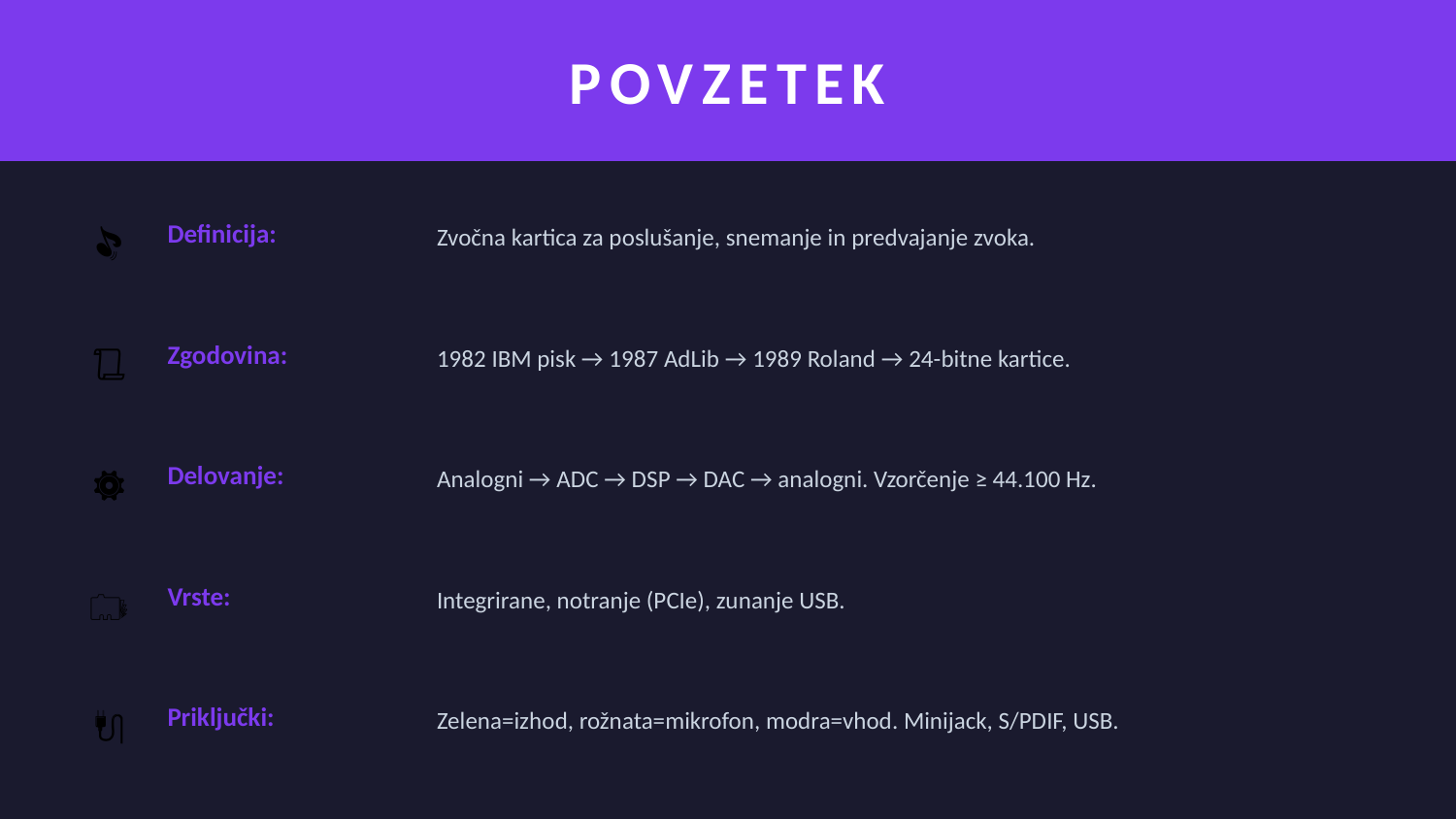

POVZETEK
Definicija:
Zvočna kartica za poslušanje, snemanje in predvajanje zvoka.
🎵
Zgodovina:
1982 IBM pisk → 1987 AdLib → 1989 Roland → 24-bitne kartice.
📜
Delovanje:
Analogni → ADC → DSP → DAC → analogni. Vzorčenje ≥ 44.100 Hz.
⚙
Vrste:
Integrirane, notranje (PCIe), zunanje USB.
🗂
Priključki:
Zelena=izhod, rožnata=mikrofon, modra=vhod. Minijack, S/PDIF, USB.
🔌